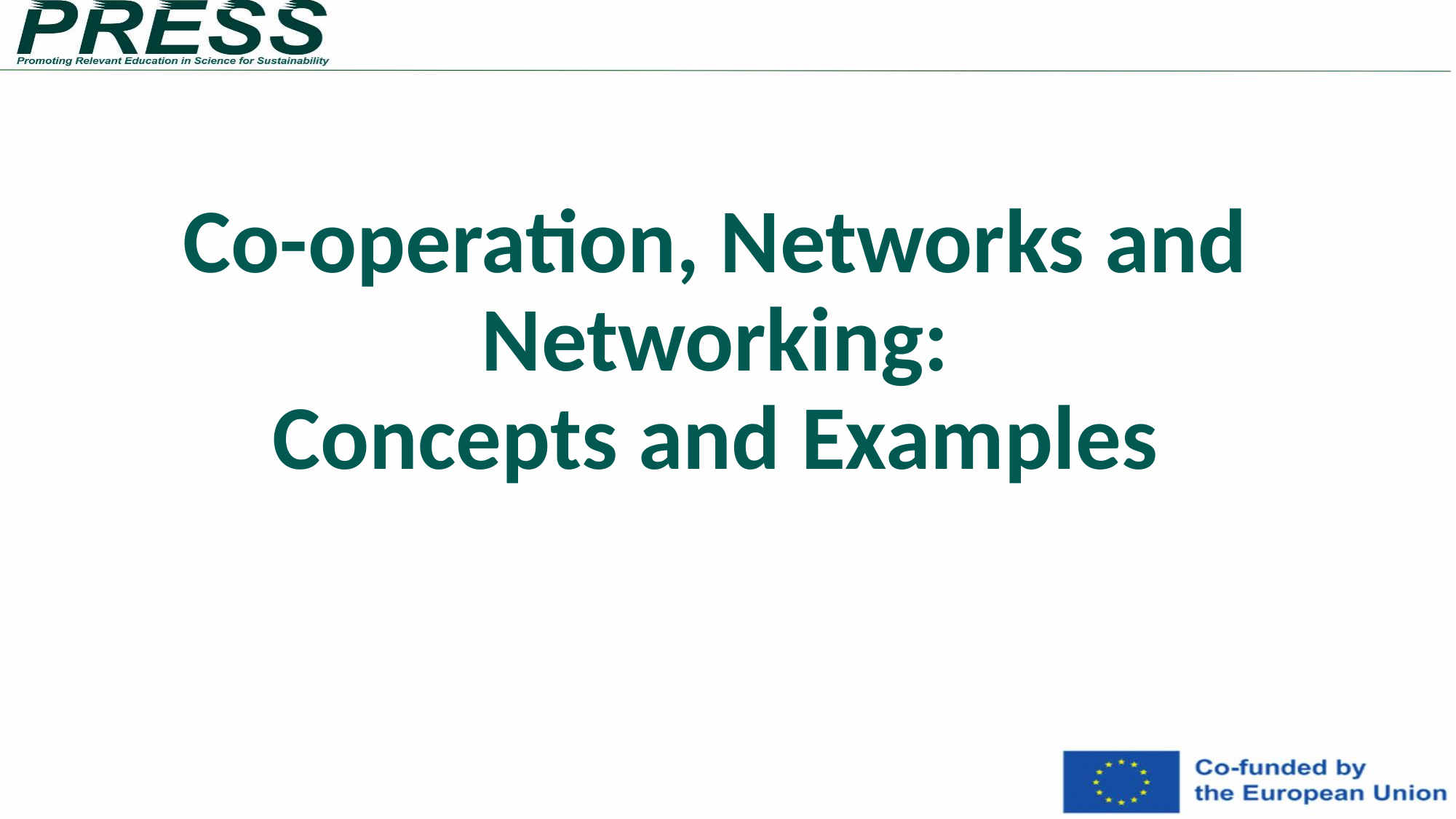

# Co-operation, Networks and Networking: Concepts and Examples